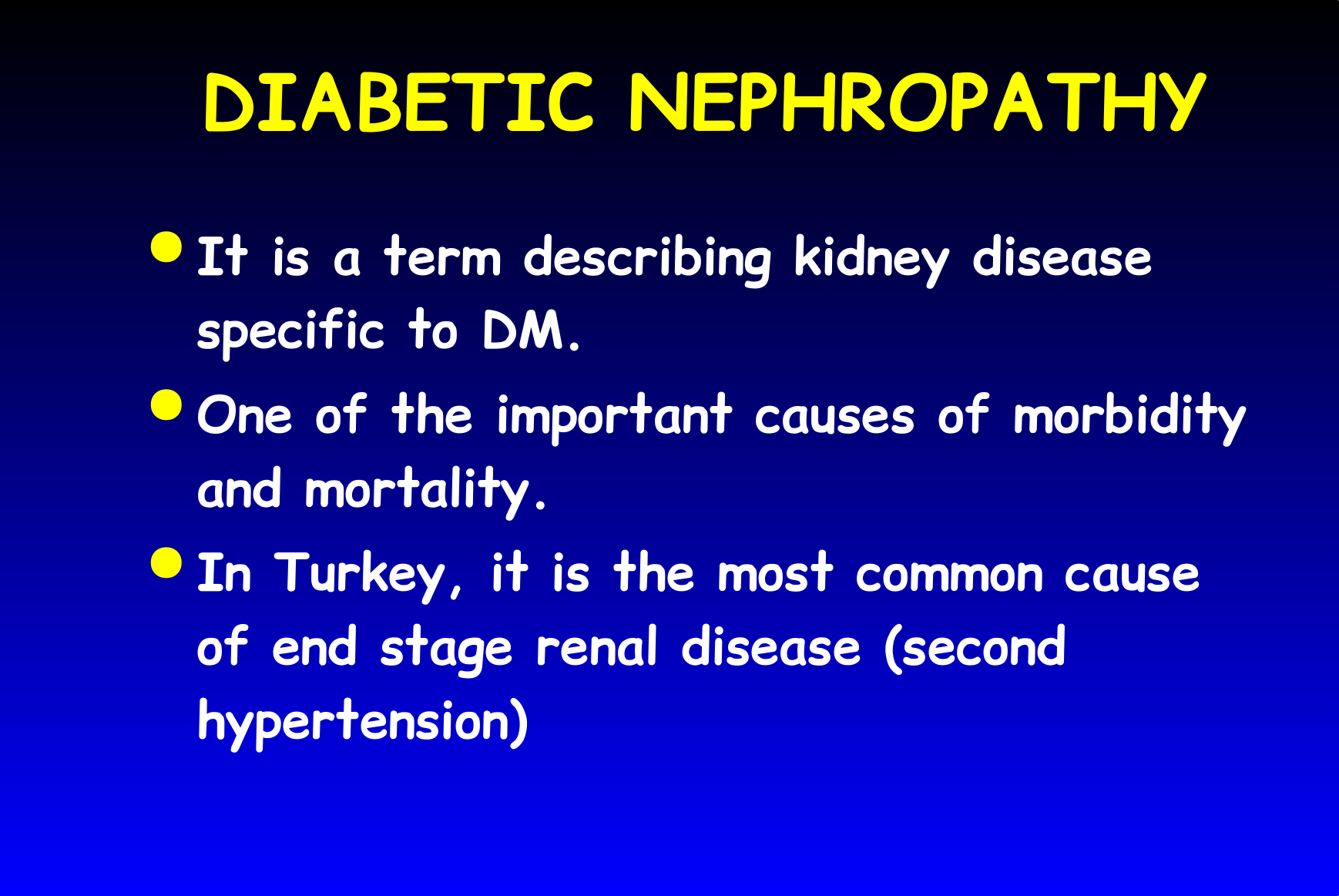

# DIABETIC NEPHROPATHY
It is a term describing kidney disease specific to DM.
One of the important causes of morbidity and mortality.
In Turkey, it is the most common cause of end stage renal disease (second hypertension)